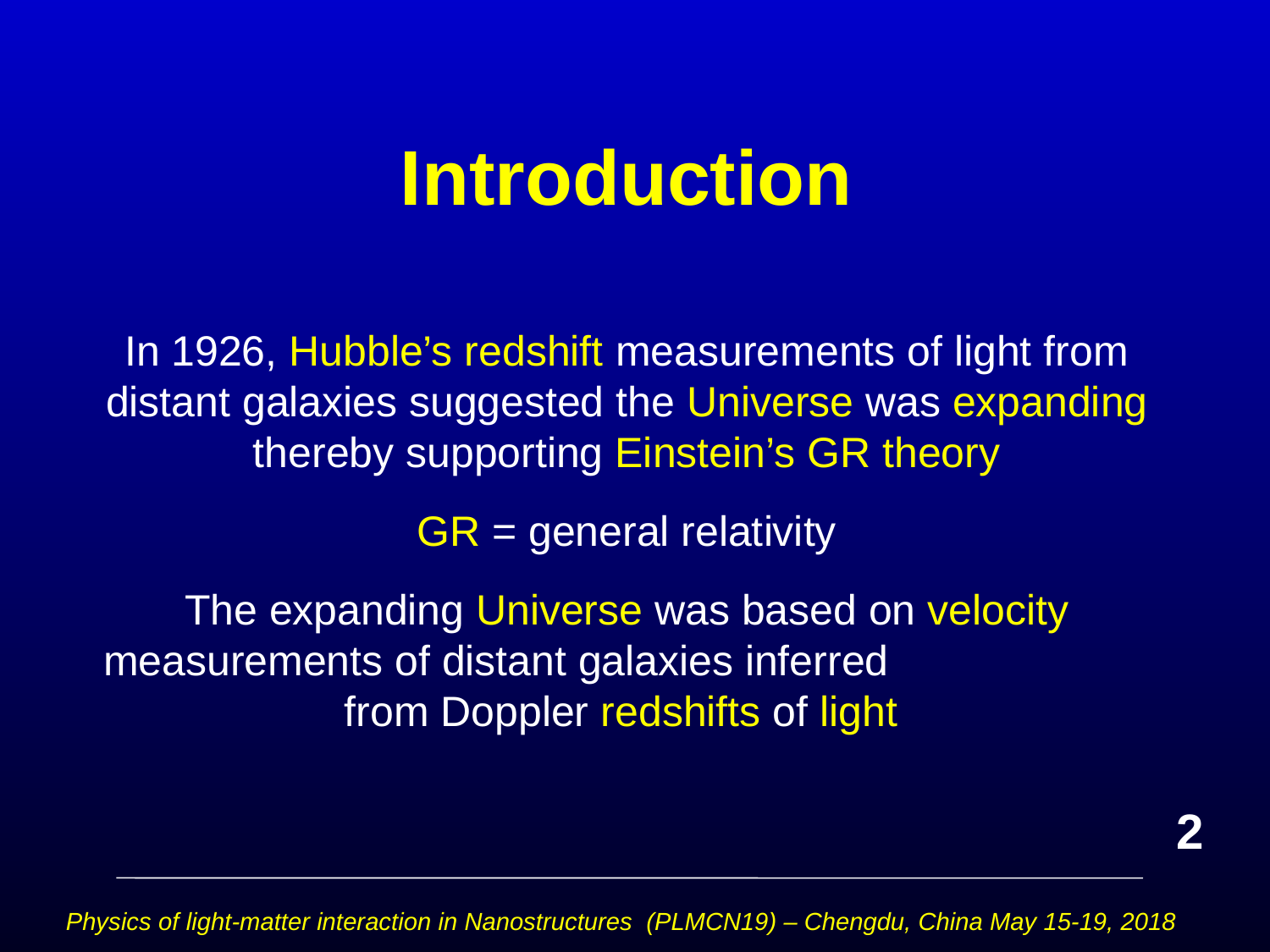

# Introduction
In 1926, Hubble’s redshift measurements of light from distant galaxies suggested the Universe was expanding thereby supporting Einstein’s GR theory

GR = general relativity

The expanding Universe was based on velocity measurements of distant galaxies inferred                       from Doppler redshifts of light

2
Physics of light-matter interaction in Nanostructures  (PLMCN19) – Chengdu, China May 15-19, 2018